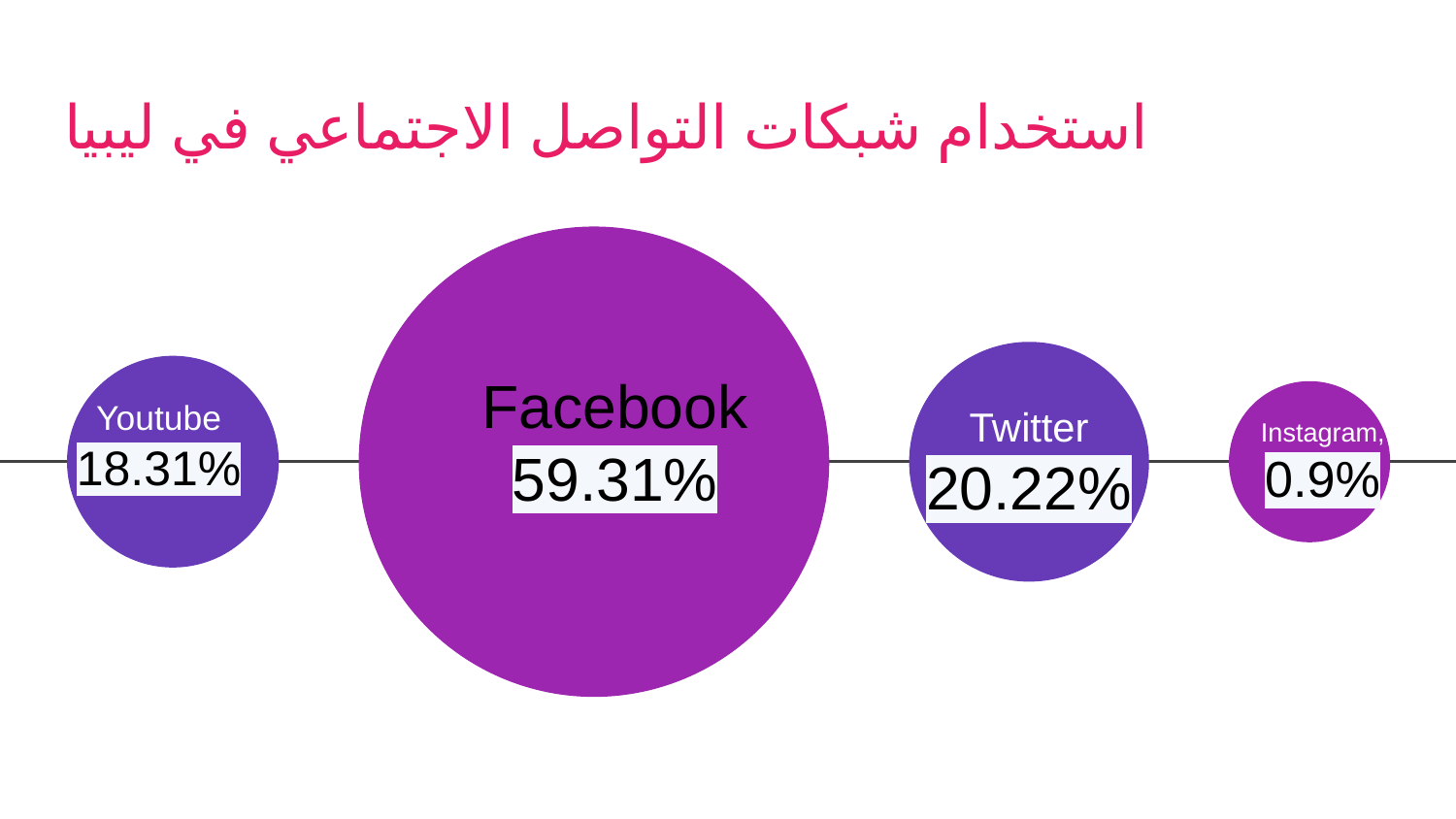

# استخدام شبكات التواصل الاجتماعي في ليبيا

Facebook 59.31%

Youtube
18.31%

Twitter
20.22%
Instagram, 0.9%